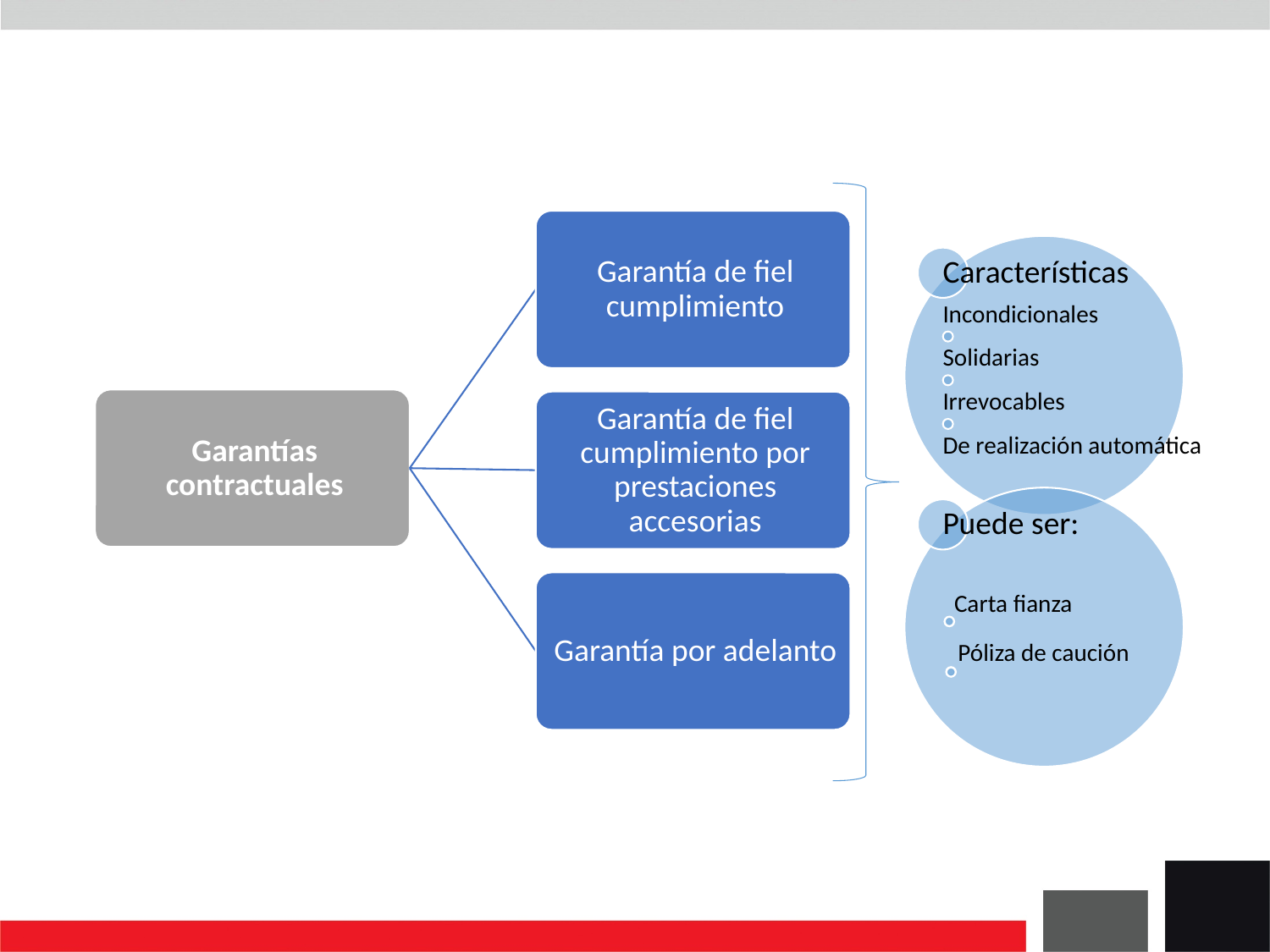

Garantías contractuales

Garantía de fiel cumplimiento

Garantía de fiel cumplimiento por prestaciones accesorias

Garantía por adelanto

Características
Incondicionales
Solidarias
Irrevocables
De realización automática
Puede ser:
Carta fianza
Póliza de caución